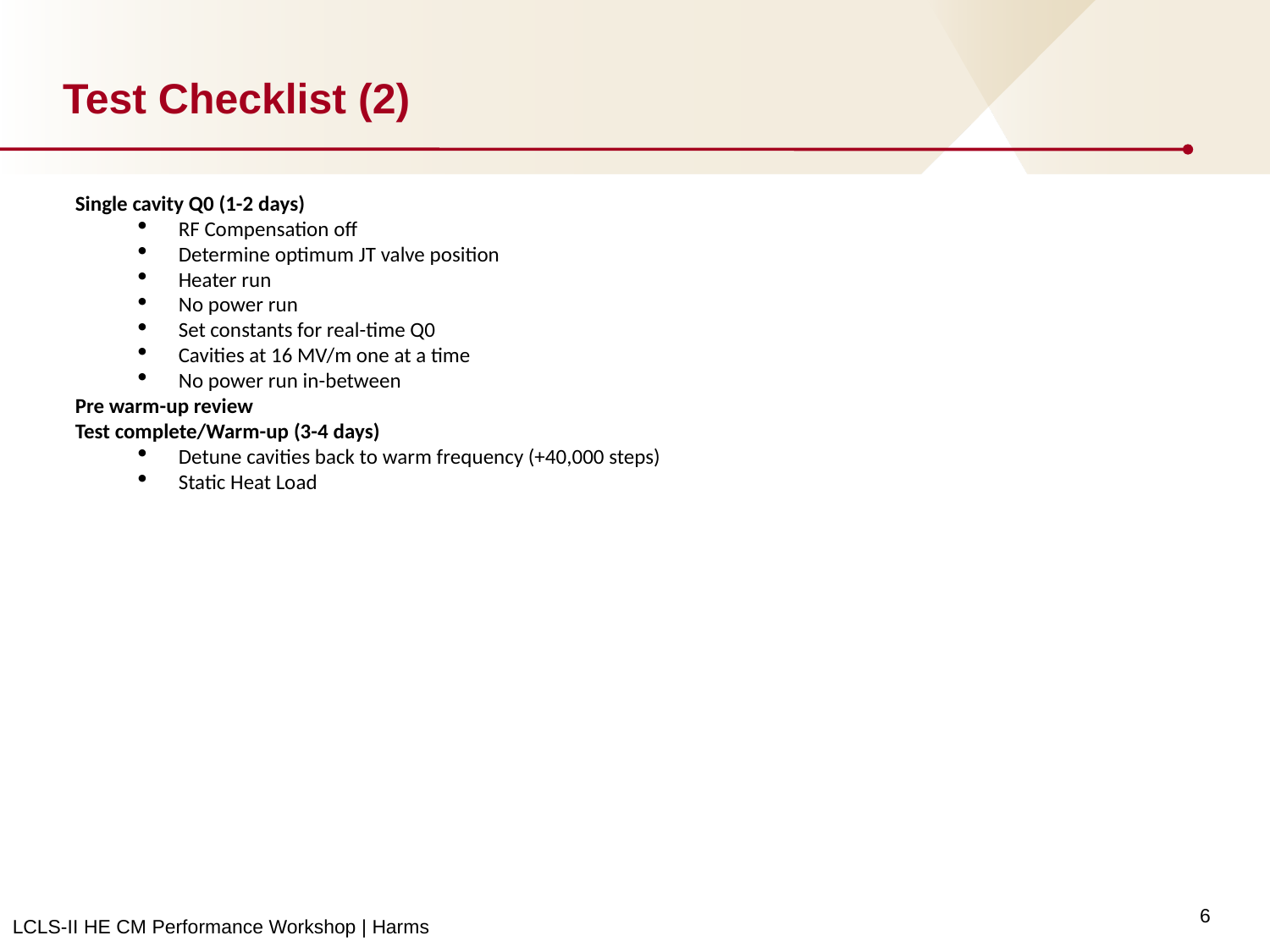

# Test Checklist (2)
Single cavity Q0 (1-2 days)
RF Compensation off
Determine optimum JT valve position
Heater run
No power run
Set constants for real-time Q0
Cavities at 16 MV/m one at a time
No power run in-between
Pre warm-up review
Test complete/Warm-up (3-4 days)
Detune cavities back to warm frequency (+40,000 steps)
Static Heat Load
6
LCLS-II HE CM Performance Workshop | Harms